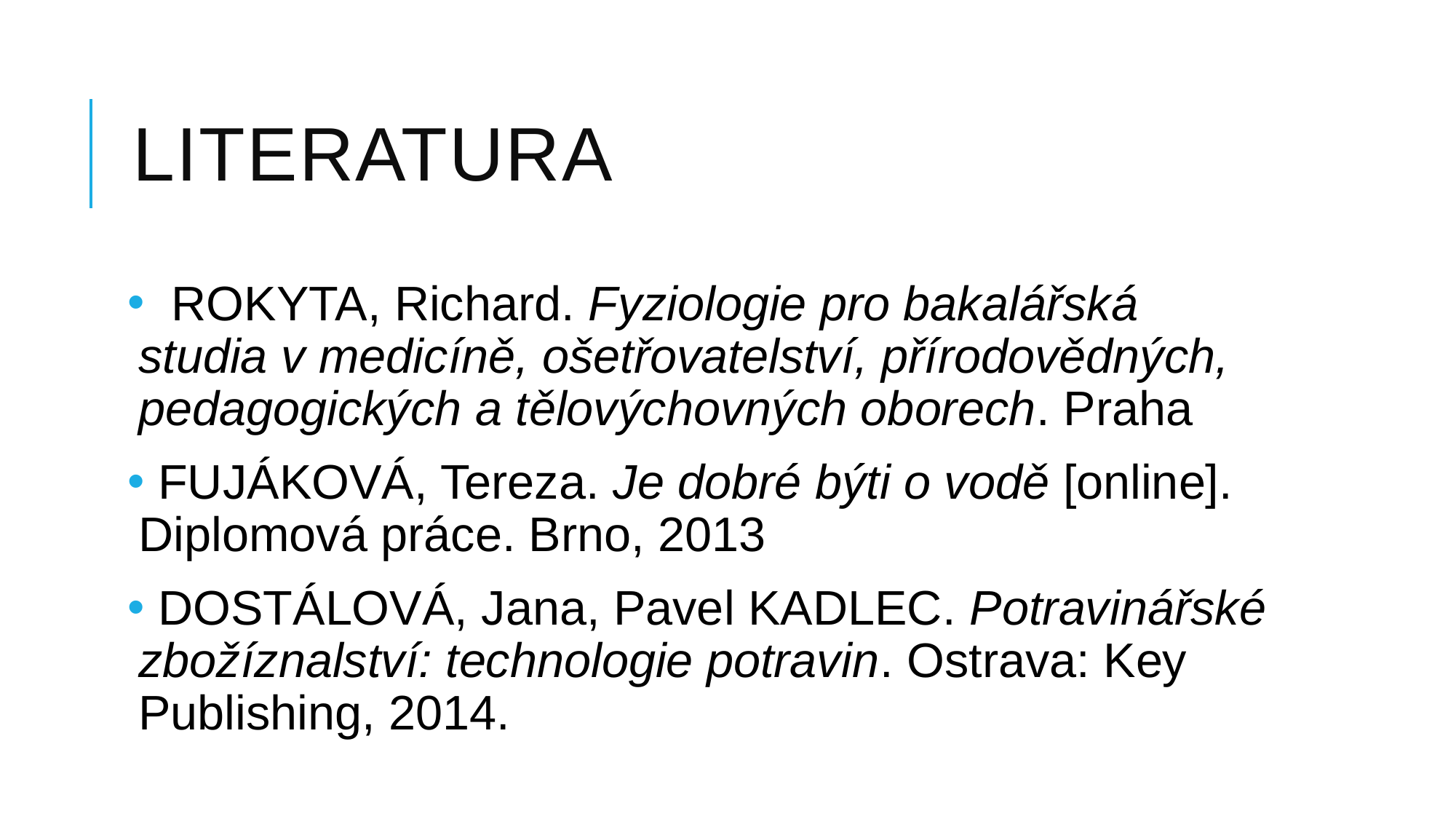

# Literatura
  ROKYTA, Richard. Fyziologie pro bakalářská studia v medicíně, ošetřovatelství, přírodovědných, pedagogických a tělovýchovných oborech. Praha
 FUJÁKOVÁ, Tereza. Je dobré býti o vodě [online]. Diplomová práce. Brno, 2013
 DOSTÁLOVÁ, Jana, Pavel KADLEC. Potravinářské zbožíznalství: technologie potravin. Ostrava: Key Publishing, 2014.